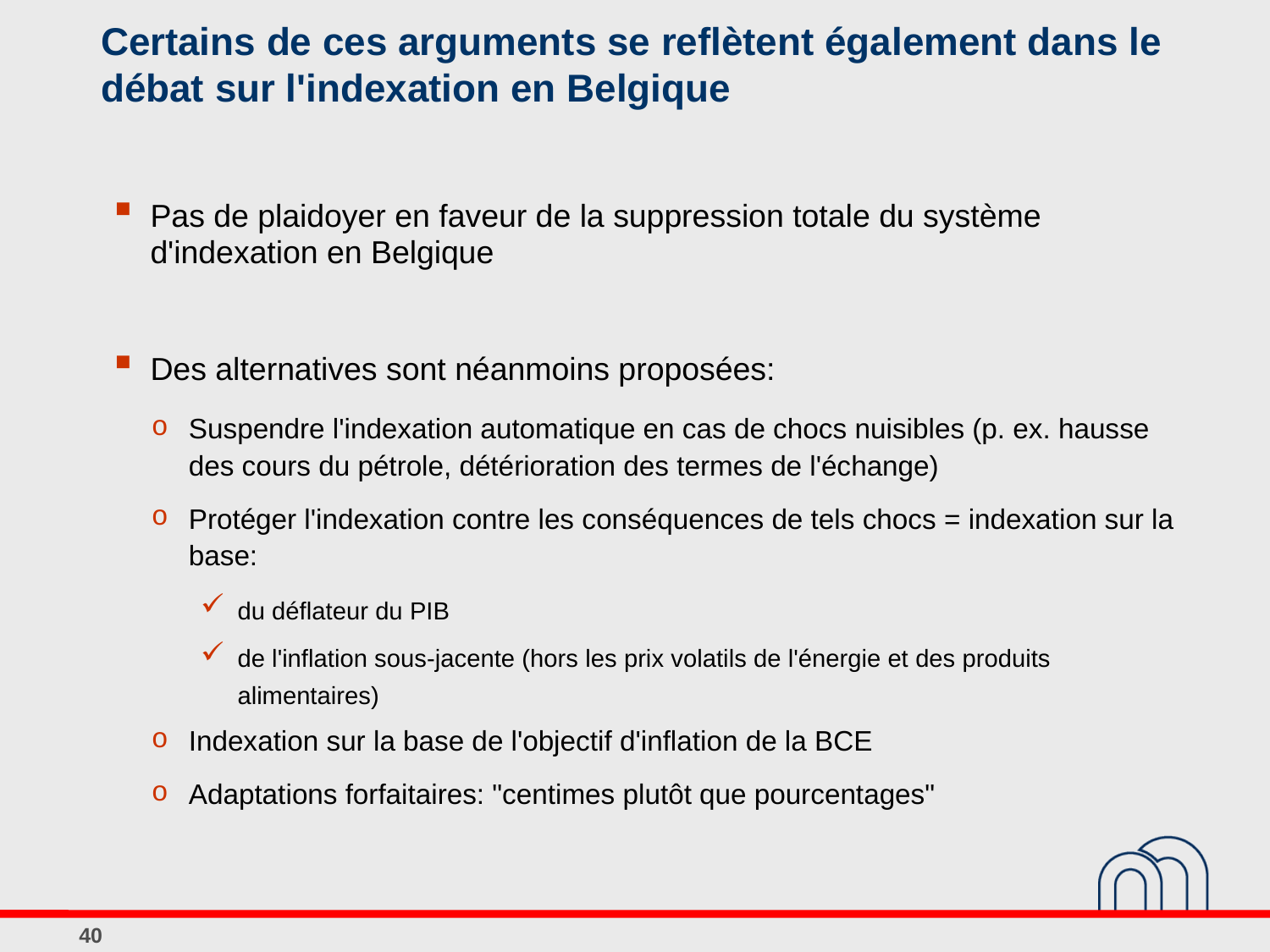

# Certains de ces arguments se reflètent également dans le débat sur l'indexation en Belgique

Pas de plaidoyer en faveur de la suppression totale du système d'indexation en Belgique

Des alternatives sont néanmoins proposées:
Suspendre l'indexation automatique en cas de chocs nuisibles (p. ex. hausse des cours du pétrole, détérioration des termes de l'échange)
Protéger l'indexation contre les conséquences de tels chocs = indexation sur la base:
du déflateur du PIB
de l'inflation sous-jacente (hors les prix volatils de l'énergie et des produits alimentaires)
Indexation sur la base de l'objectif d'inflation de la BCE
Adaptations forfaitaires: "centimes plutôt que pourcentages"

40